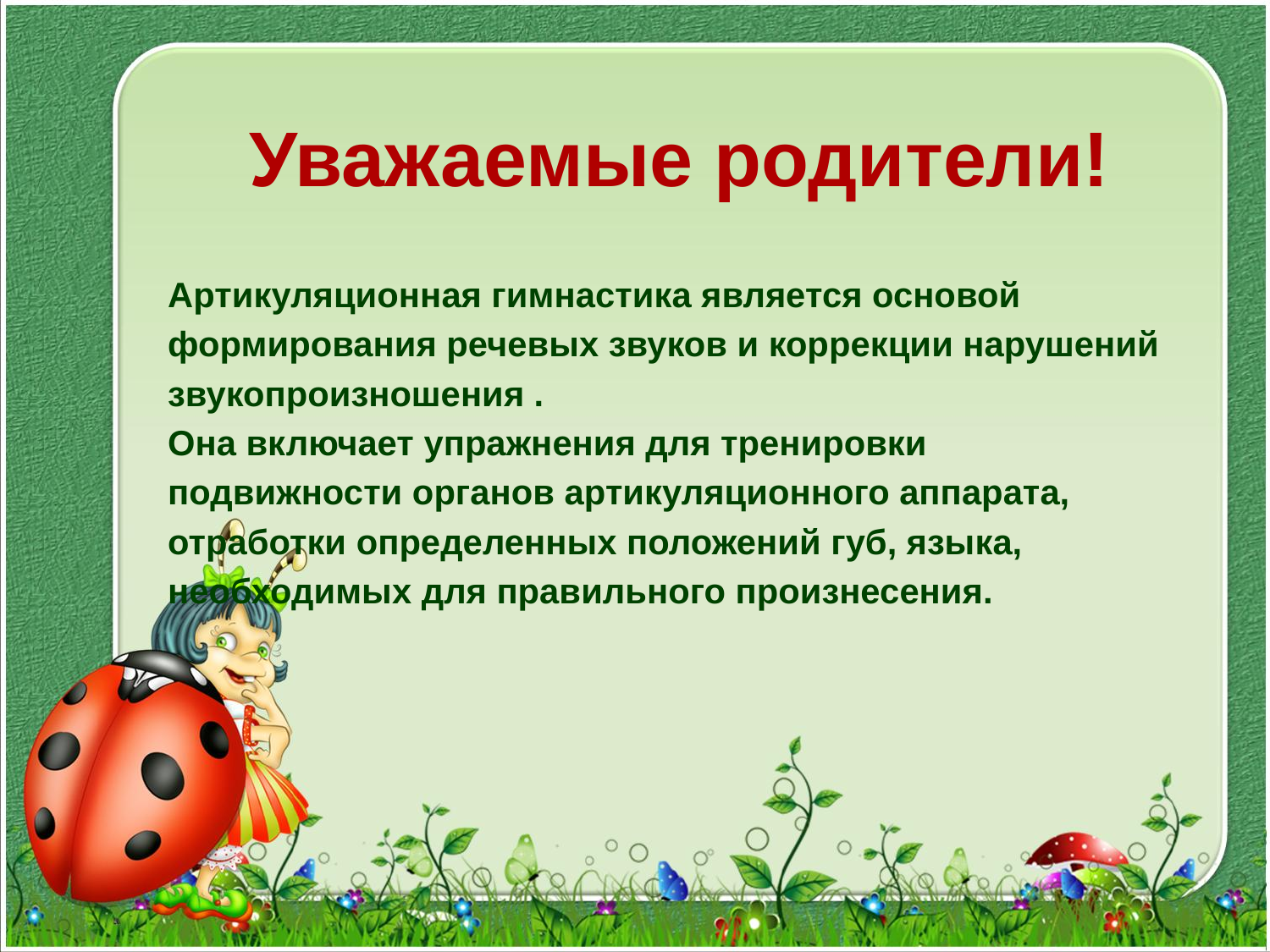

# Уважаемые родители!
Артикуляционная гимнастика является основой
формирования речевых звуков и коррекции нарушений
звукопроизношения .
Она включает упражнения для тренировки
подвижности органов артикуляционного аппарата,
отработки определенных положений губ, языка,
необходимых для правильного произнесения.